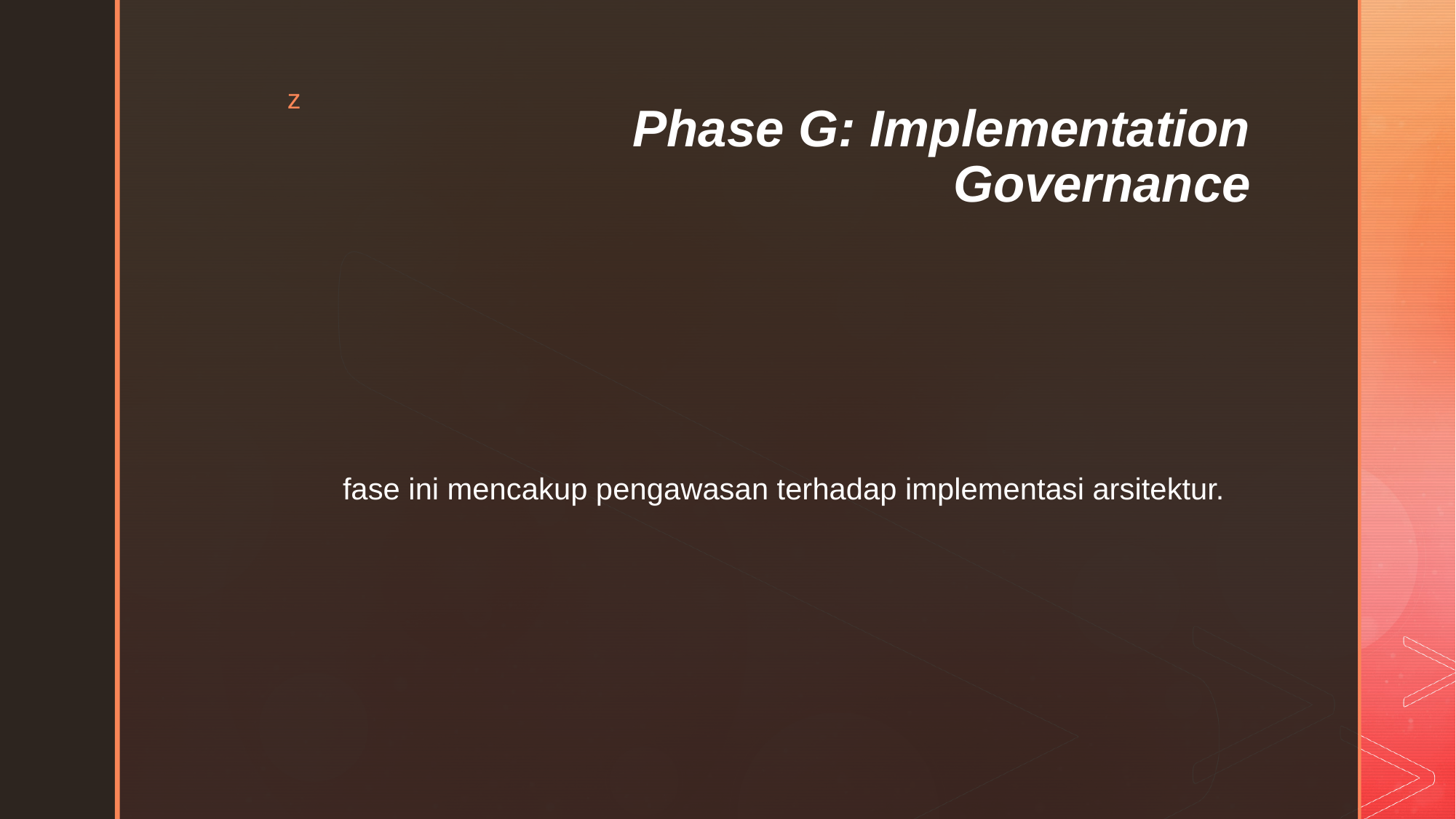

# Phase G: Implementation Governance
fase ini mencakup pengawasan terhadap implementasi arsitektur.